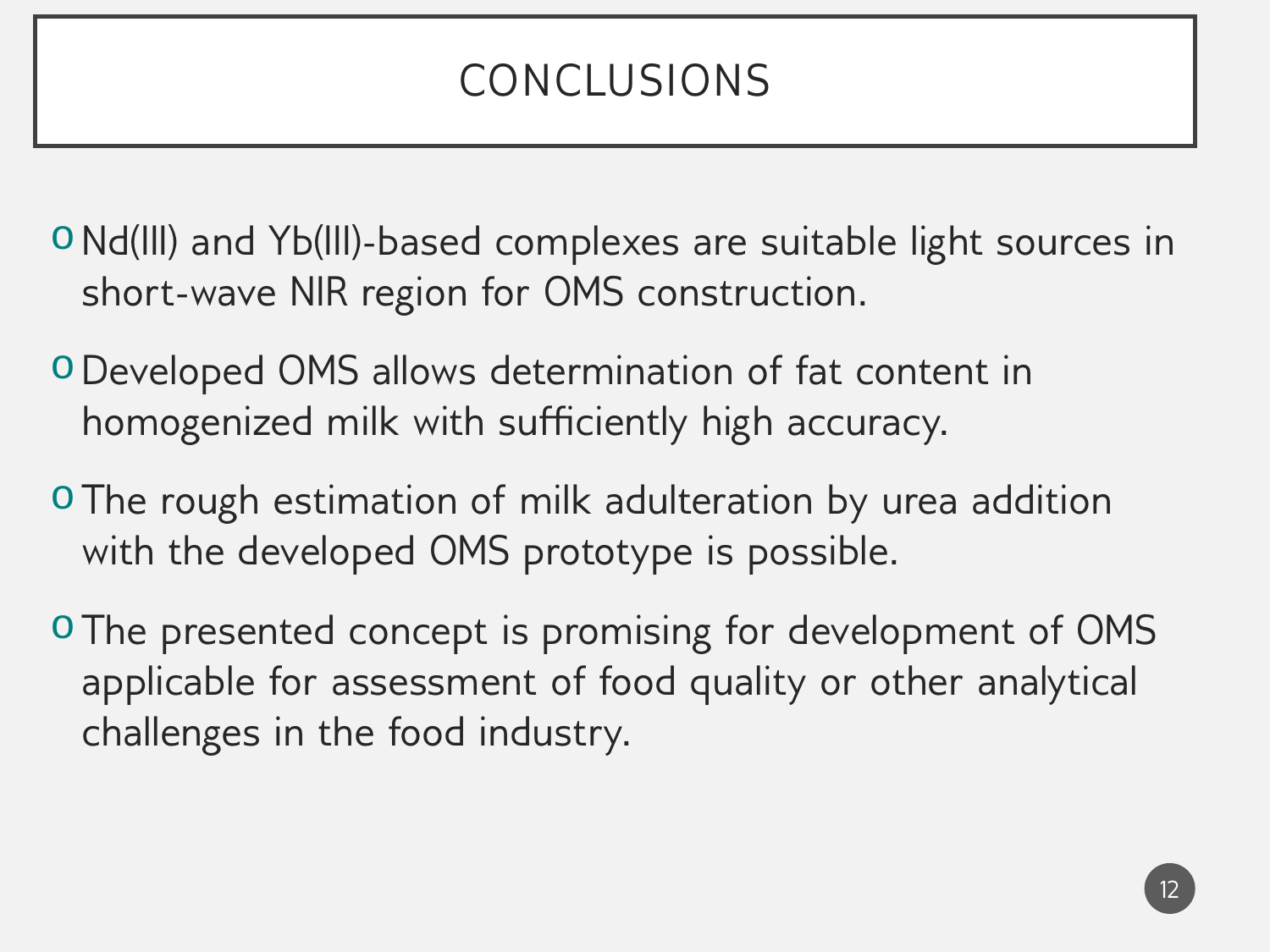

# Conclusions
Nd(III) and Yb(III)-based complexes are suitable light sources in short-wave NIR region for OMS construction.
Developed OMS allows determination of fat content in homogenized milk with sufficiently high accuracy.
The rough estimation of milk adulteration by urea addition with the developed OMS prototype is possible.
The presented concept is promising for development of OMS applicable for assessment of food quality or other analytical challenges in the food industry.
12